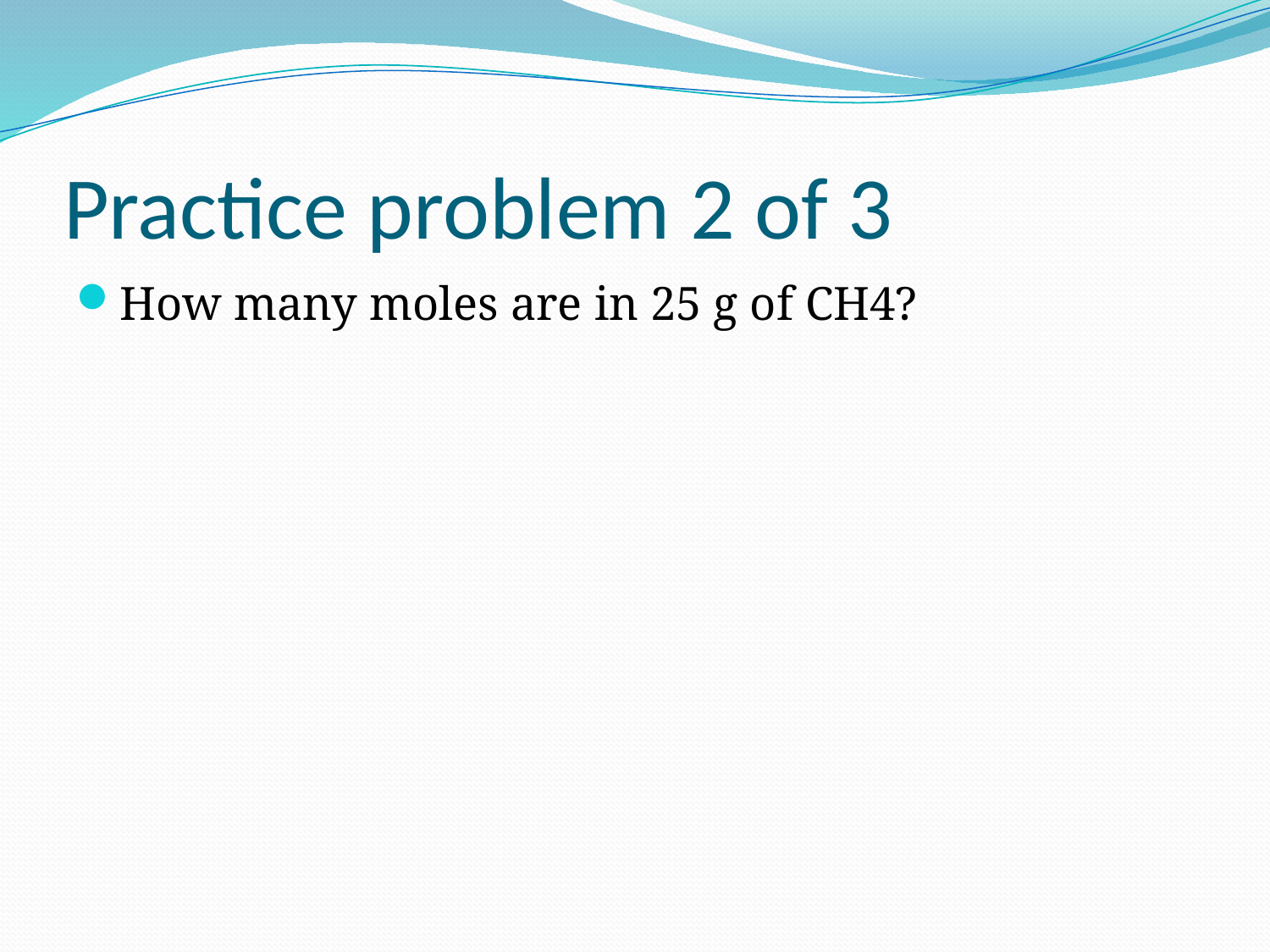

# Practice problem 2 of 3
How many moles are in 25 g of CH4?